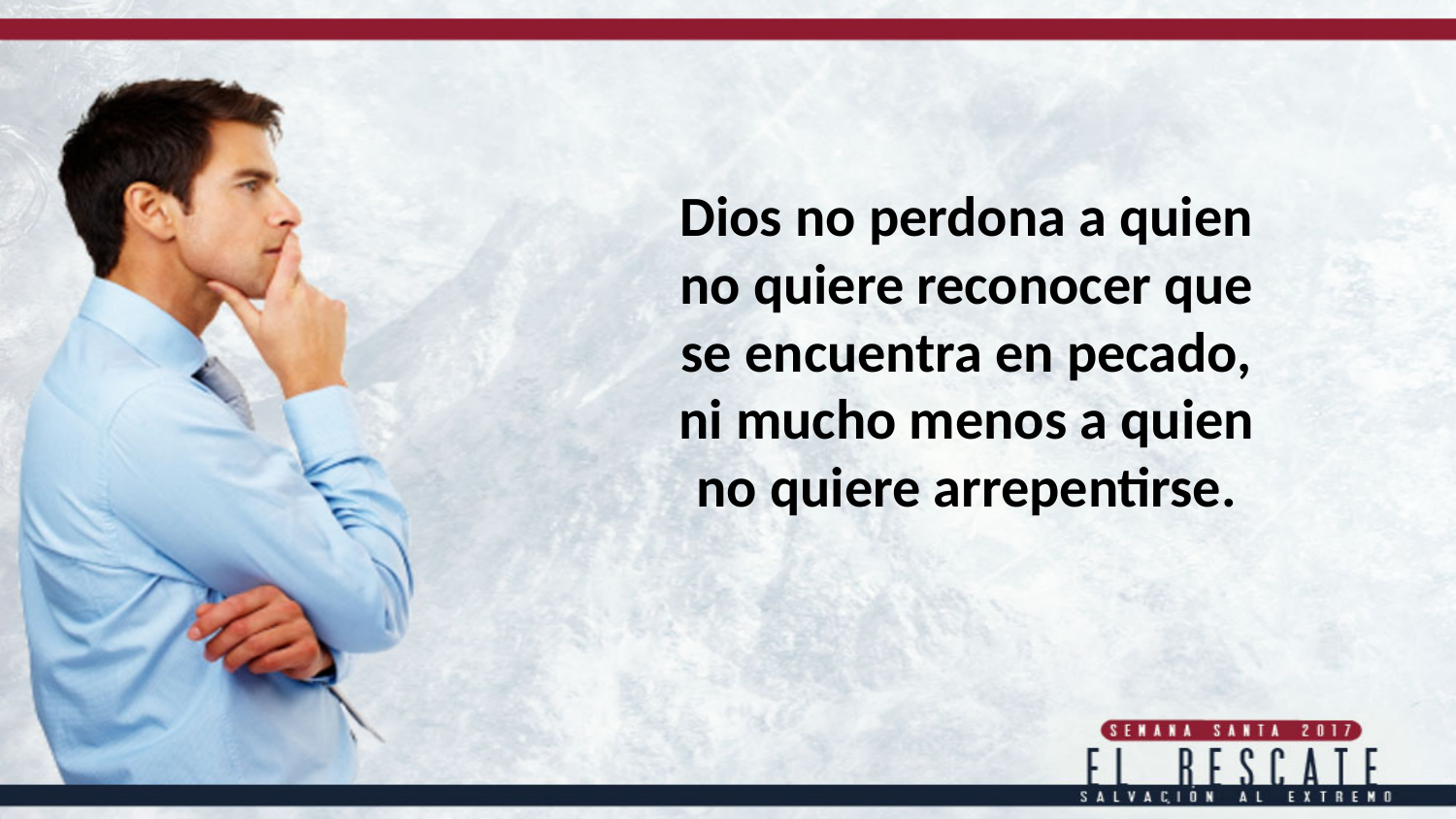

Dios no perdona a quien no quiere reconocer que se encuentra en pecado, ni mucho menos a quien no quiere arrepentirse.